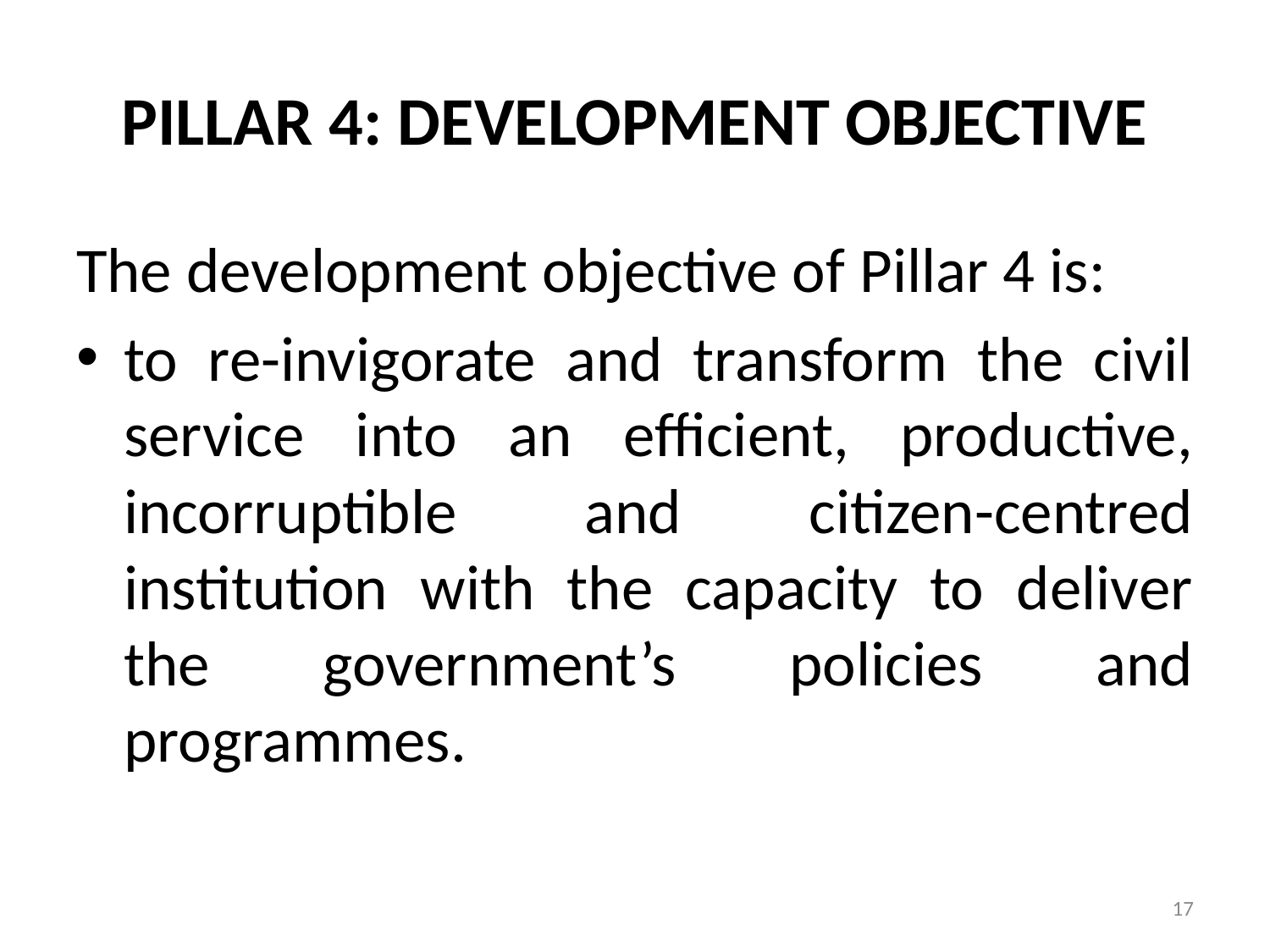

# PILLAR 4: DEVELOPMENT OBJECTIVE
The development objective of Pillar 4 is:
to re-invigorate and transform the civil service into an efficient, productive, incorruptible and citizen-centred institution with the capacity to deliver the government’s policies and programmes.
17